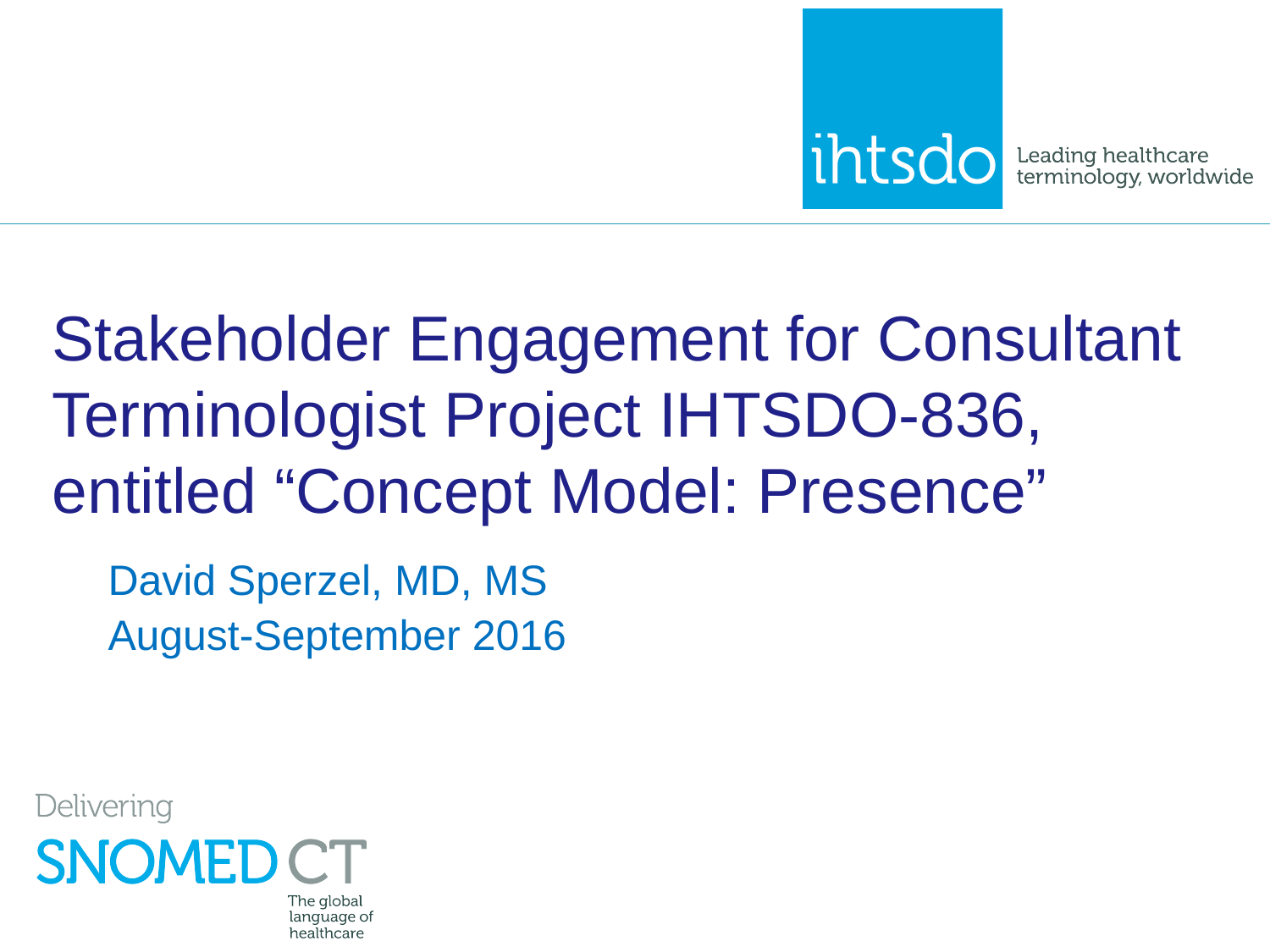

# Stakeholder Engagement for Consultant Terminologist Project IHTSDO-836, entitled “Concept Model: Presence”
David Sperzel, MD, MS
August-September 2016